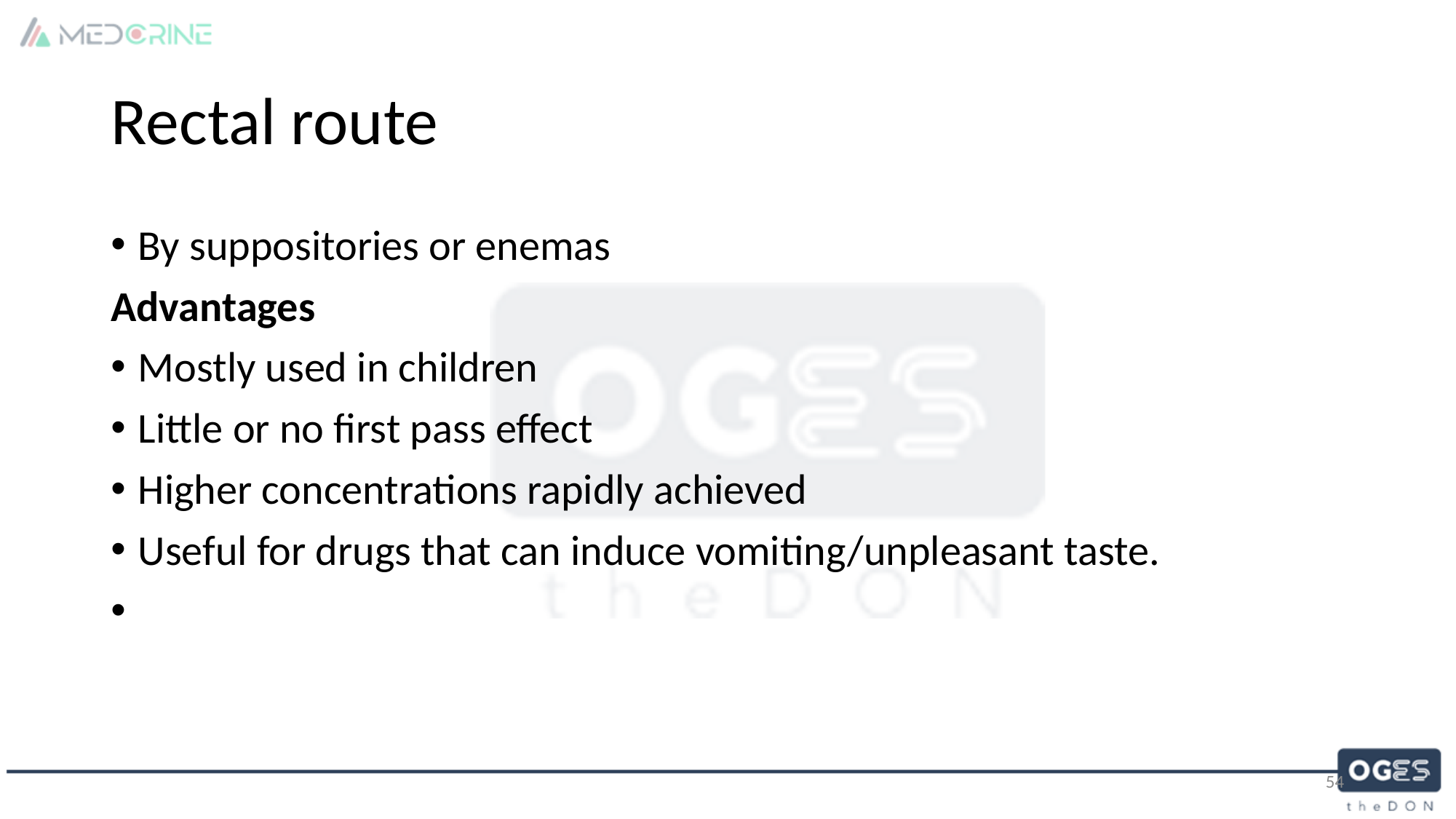

# Rectal route
By suppositories or enemas
Advantages
Mostly used in children
Little or no first pass effect
Higher concentrations rapidly achieved
Useful for drugs that can induce vomiting/unpleasant taste.

54